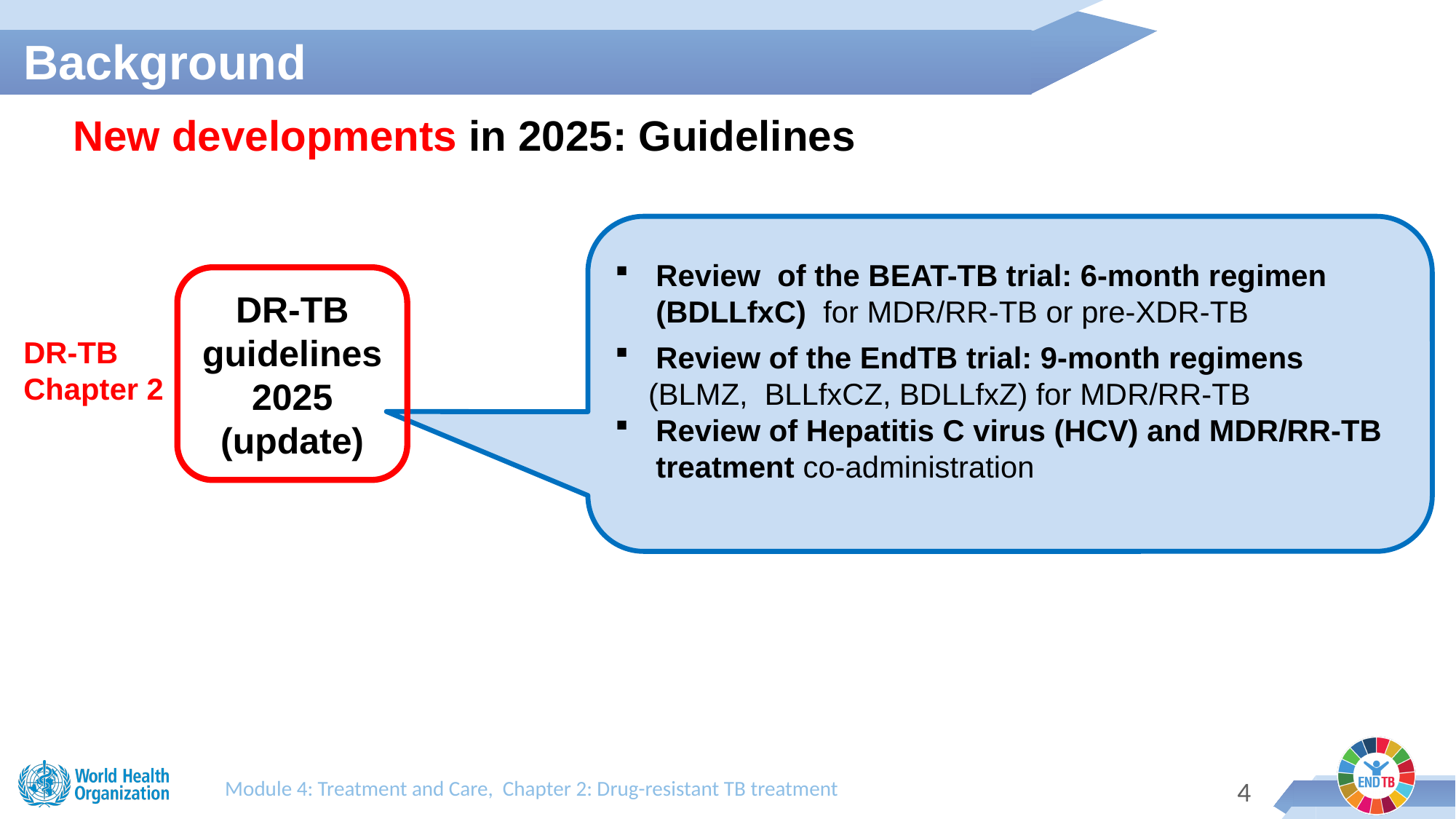

Background
New developments in 2025: Guidelines

Review  of the BEAT-TB trial: 6-month regimen (BDLLfxC)  for MDR/RR-TB or pre-XDR-TB
Review of the EndTB trial: 9-month regimens
    (BLMZ,  BLLfxCZ, BDLLfxZ) for MDR/RR-TB
Review of Hepatitis C virus (HCV) and MDR/RR-TB treatment co-administration

DR-TB guidelines 2025 (update)
DR-TB
Chapter 2
Module 4: Treatment and Care,  Chapter 2: Drug-resistant TB treatment

4